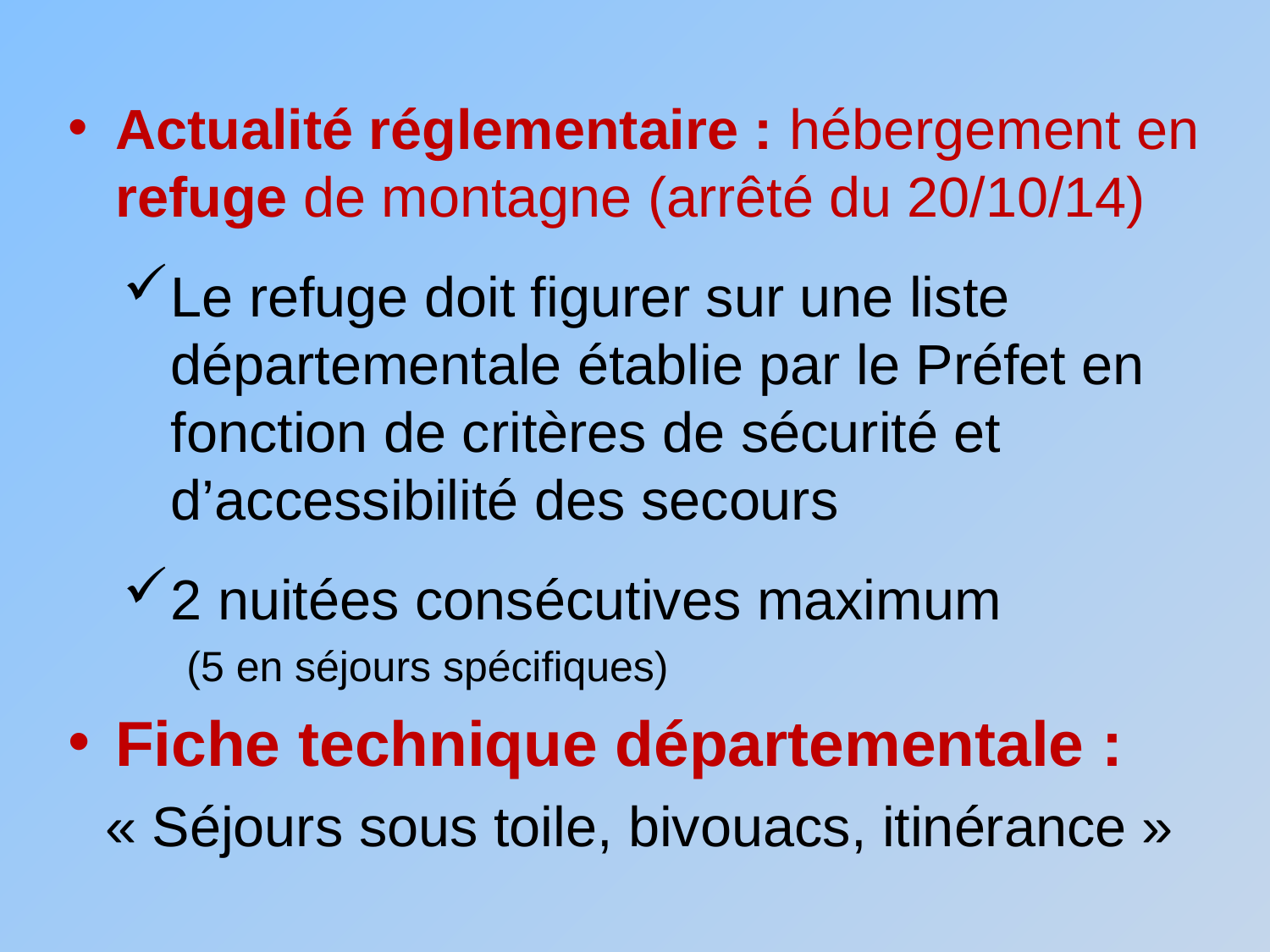

Actualité réglementaire : hébergement en refuge de montagne (arrêté du 20/10/14)
Le refuge doit figurer sur une liste départementale établie par le Préfet en fonction de critères de sécurité et d’accessibilité des secours
2 nuitées consécutives maximum
(5 en séjours spécifiques)
Fiche technique départementale :
« Séjours sous toile, bivouacs, itinérance »